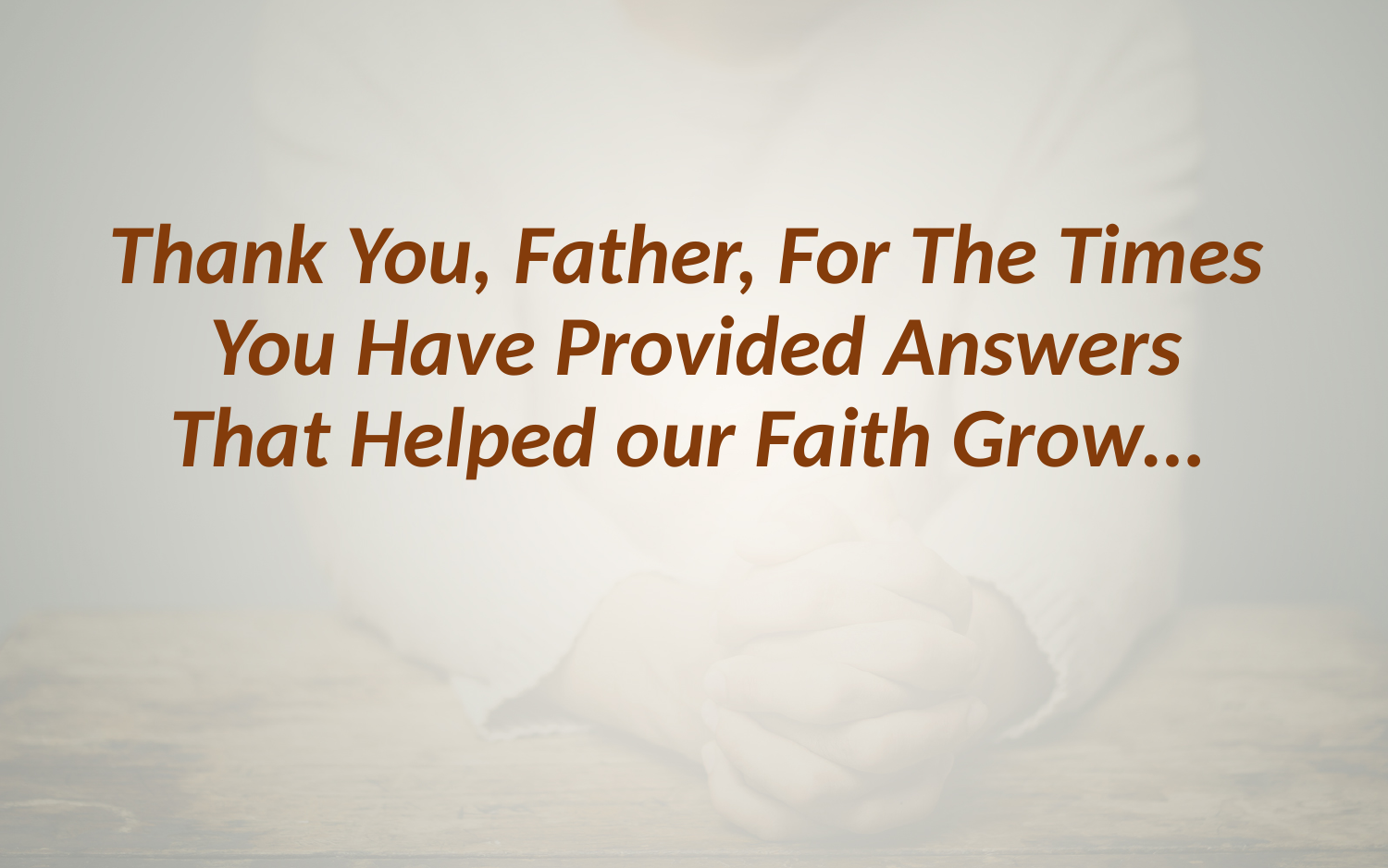

# Thank You, Father, For The Times You Have Provided Answers That Helped our Faith Grow…